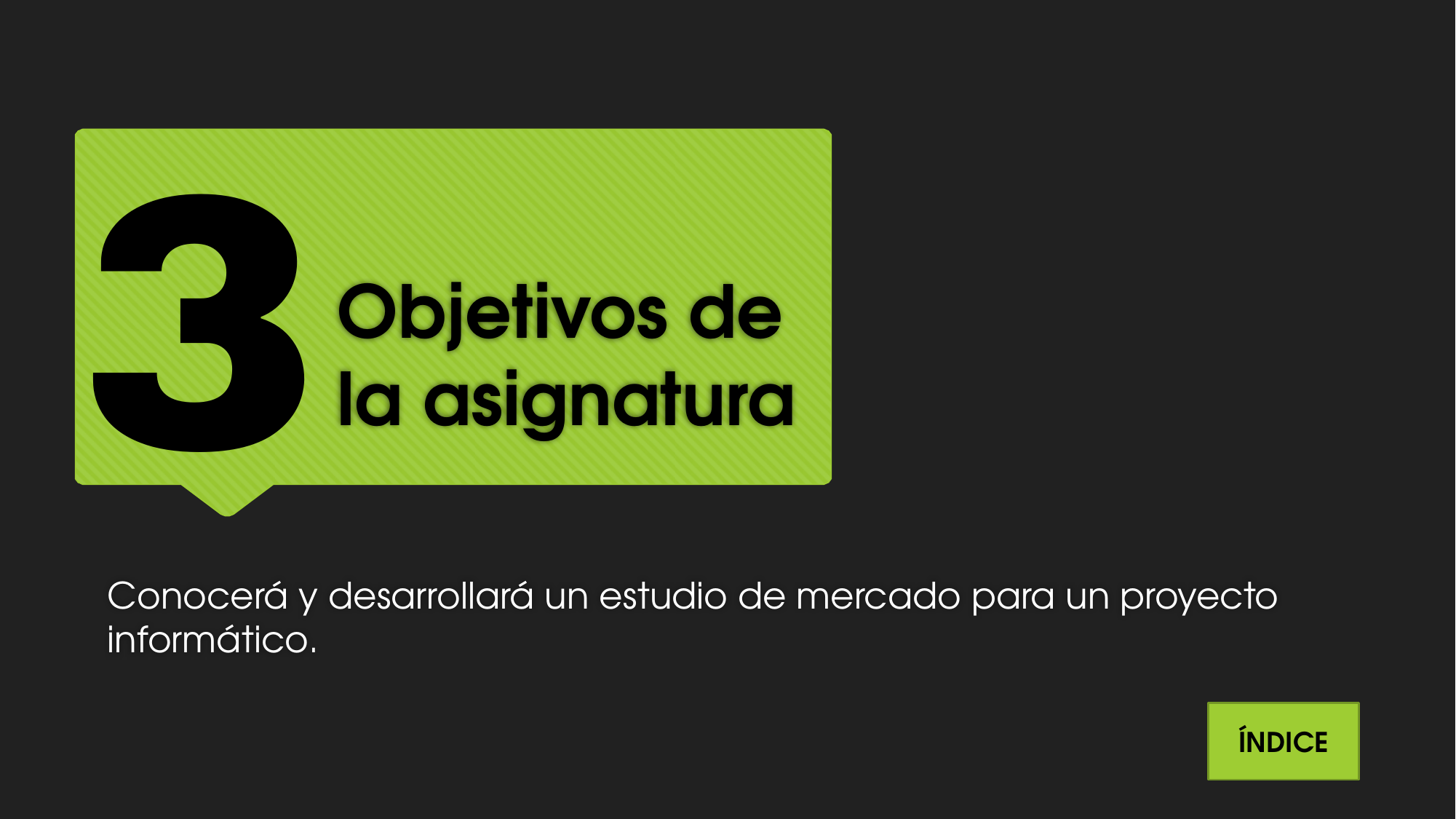

3
# Objetivos de la asignatura
Conocerá y desarrollará un estudio de mercado para un proyecto informático.
ÍNDICE